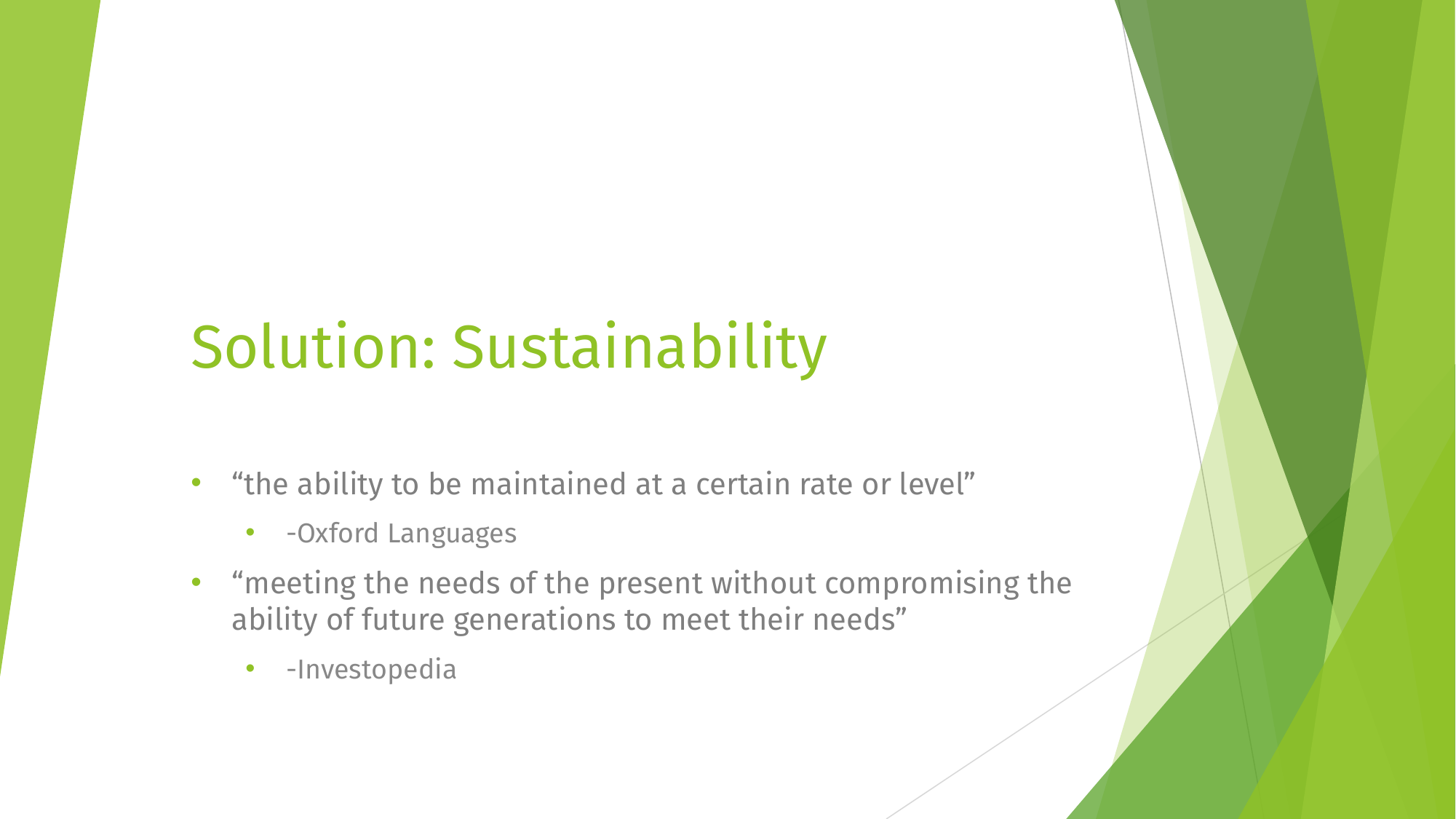

# Solution: Sustainability

“the ability to be maintained at a certain rate or level”
-Oxford Languages
“meeting the needs of the present without compromising the ability of future generations to meet their needs”
-Investopedia